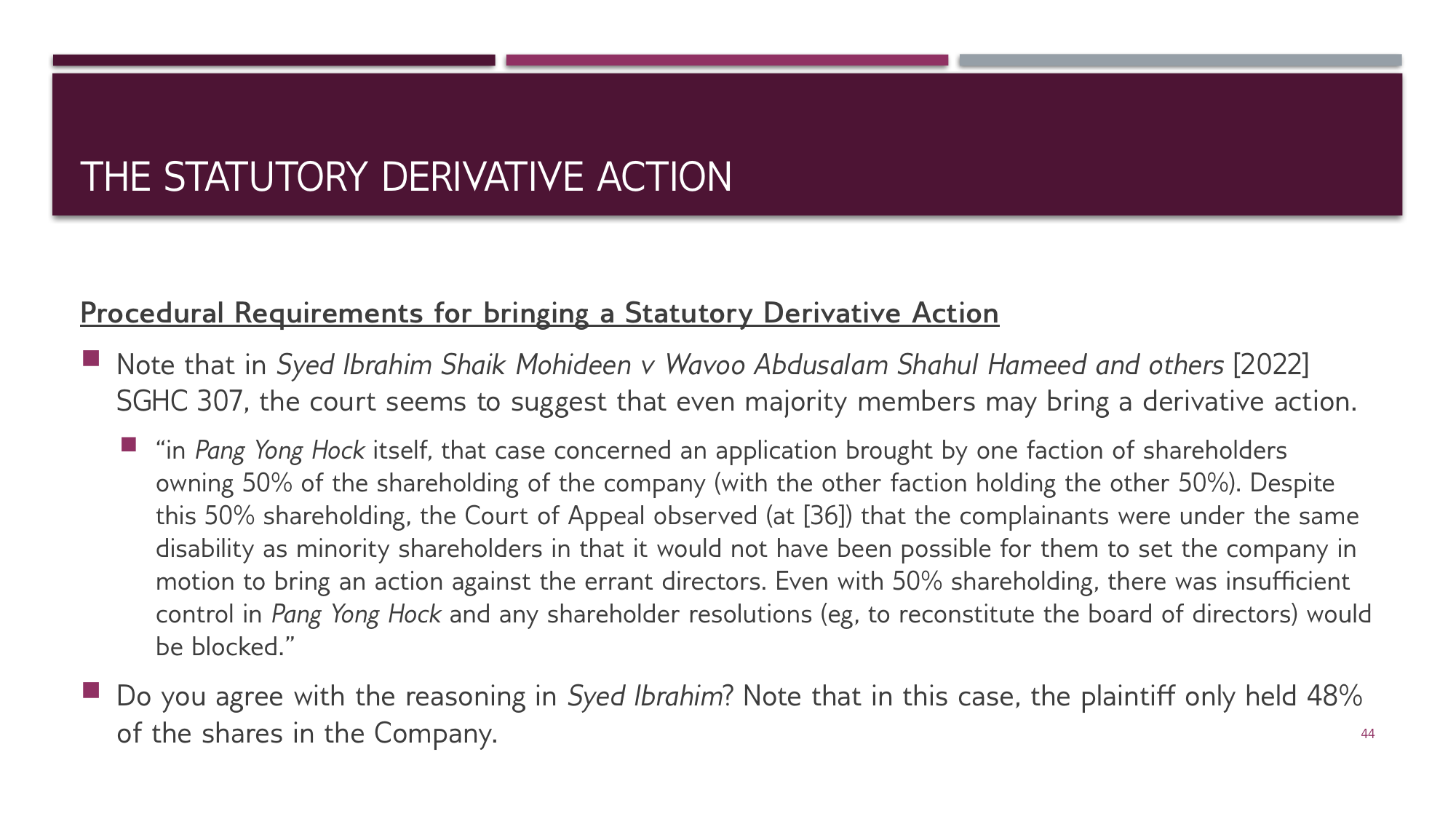

# The statutory derivative action
Procedural Requirements for bringing a Statutory Derivative Action
Note that in Syed Ibrahim Shaik Mohideen v Wavoo Abdusalam Shahul Hameed and others [2022] SGHC 307, the court seems to suggest that even majority members may bring a derivative action.
“in Pang Yong Hock itself, that case concerned an application brought by one faction of shareholders owning 50% of the shareholding of the company (with the other faction holding the other 50%). Despite this 50% shareholding, the Court of Appeal observed (at [36]) that the complainants were under the same disability as minority shareholders in that it would not have been possible for them to set the company in motion to bring an action against the errant directors. Even with 50% shareholding, there was insufficient control in Pang Yong Hock and any shareholder resolutions (eg, to reconstitute the board of directors) would be blocked.”
Do you agree with the reasoning in Syed Ibrahim? Note that in this case, the plaintiff only held 48% of the shares in the Company.
44